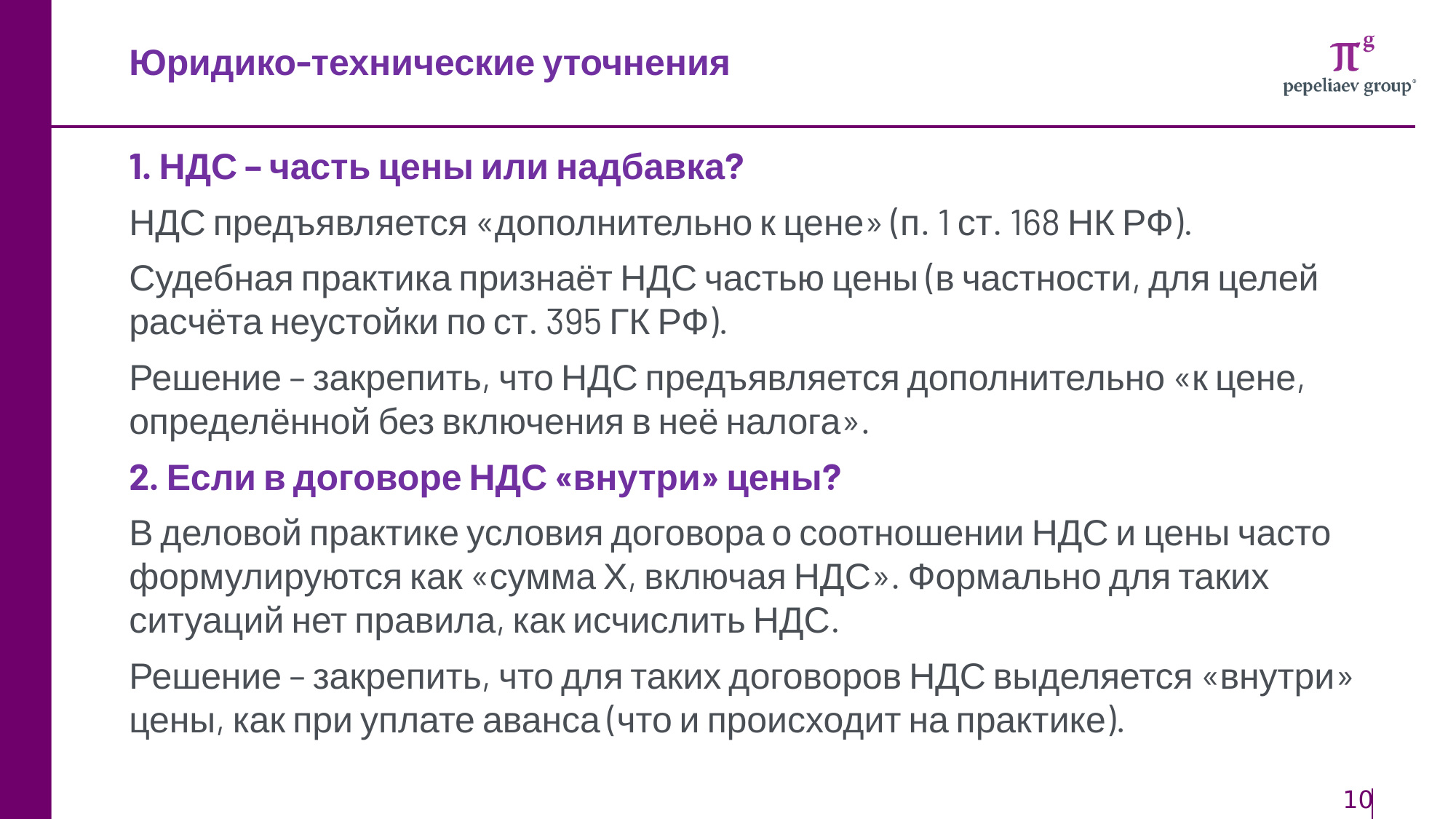

# Юридико-технические уточнения
1. НДС – часть цены или надбавка?
НДС предъявляется «дополнительно к цене» (п. 1 ст. 168 НК РФ).
Судебная практика признаёт НДС частью цены (в частности, для целей расчёта неустойки по ст. 395 ГК РФ).
Решение – закрепить, что НДС предъявляется дополнительно «к цене, определённой без включения в неё налога».
2. Если в договоре НДС «внутри» цены?
В деловой практике условия договора о соотношении НДС и цены часто формулируются как «сумма Х, включая НДС». Формально для таких ситуаций нет правила, как исчислить НДС.
Решение – закрепить, что для таких договоров НДС выделяется «внутри» цены, как при уплате аванса (что и происходит на практике).